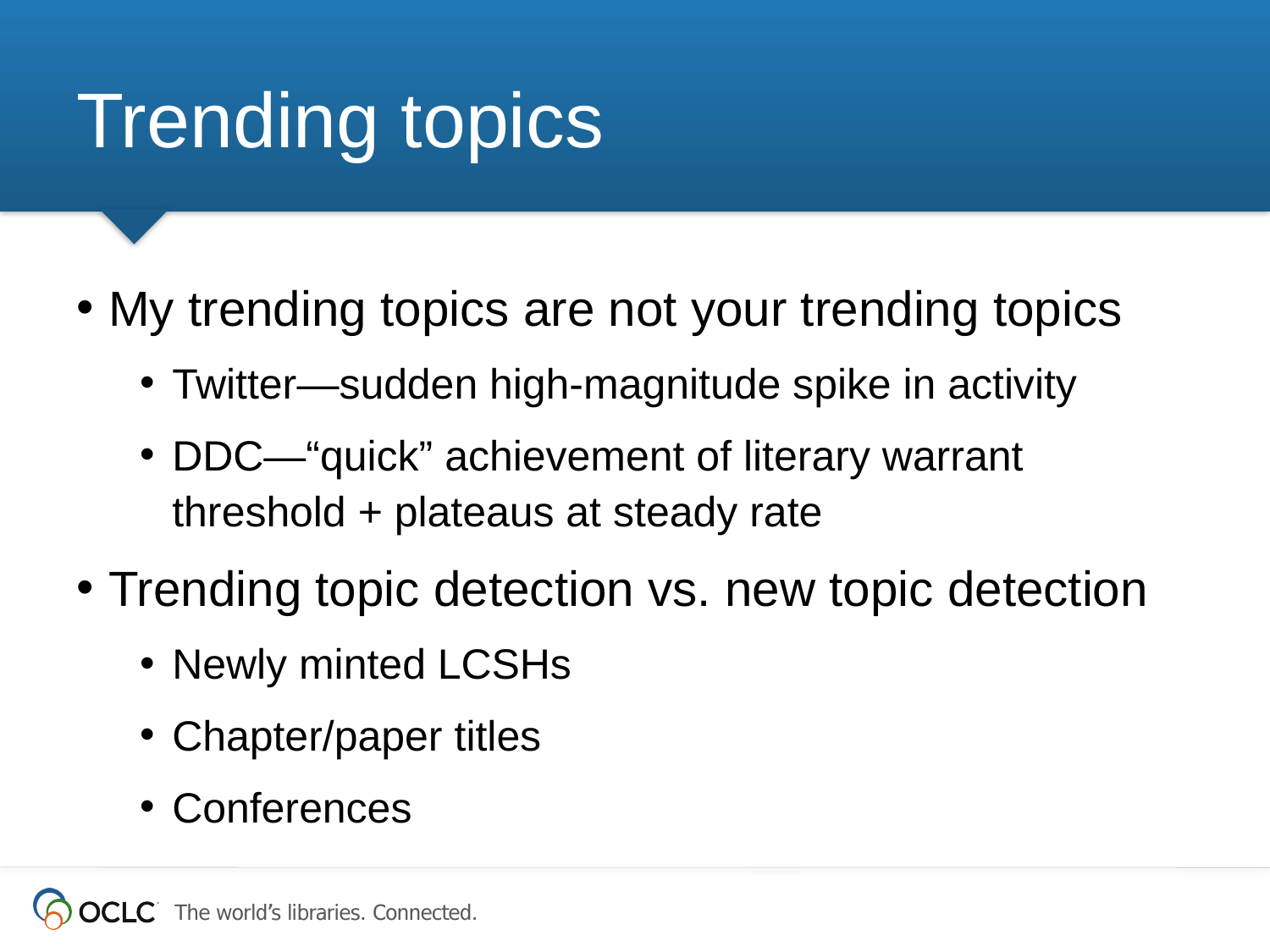

# Trending topics
My trending topics are not your trending topics
Twitter—sudden high-magnitude spike in activity
DDC—“quick” achievement of literary warrant threshold + plateaus at steady rate
Trending topic detection vs. new topic detection
Newly minted LCSHs
Chapter/paper titles
Conferences